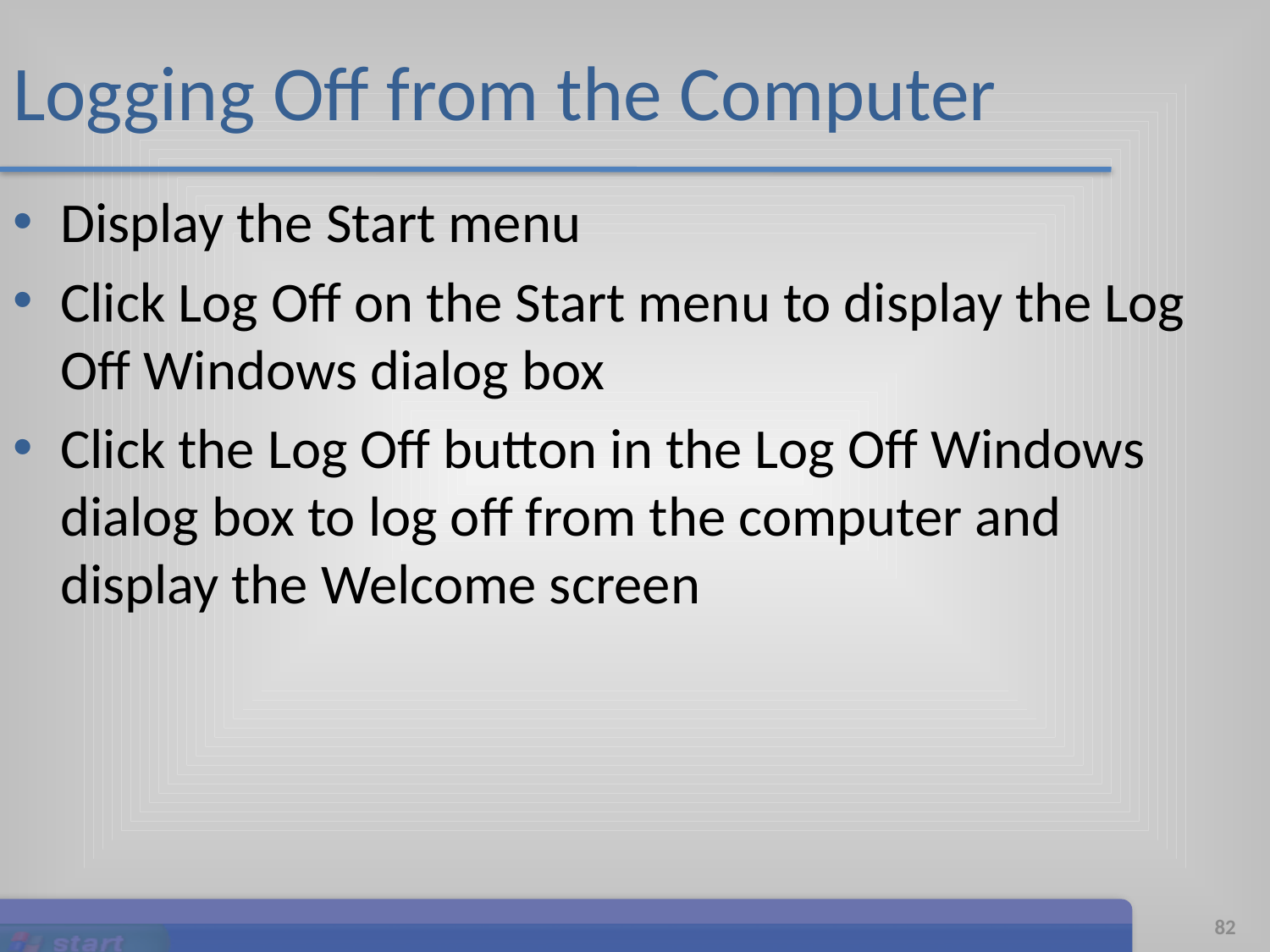

# Logging Off from the Computer
Display the Start menu
Click Log Off on the Start menu to display the Log Off Windows dialog box
Click the Log Off button in the Log Off Windows dialog box to log off from the computer and display the Welcome screen
Microsoft Office 2007: Introductory Concepts and Techniques
82